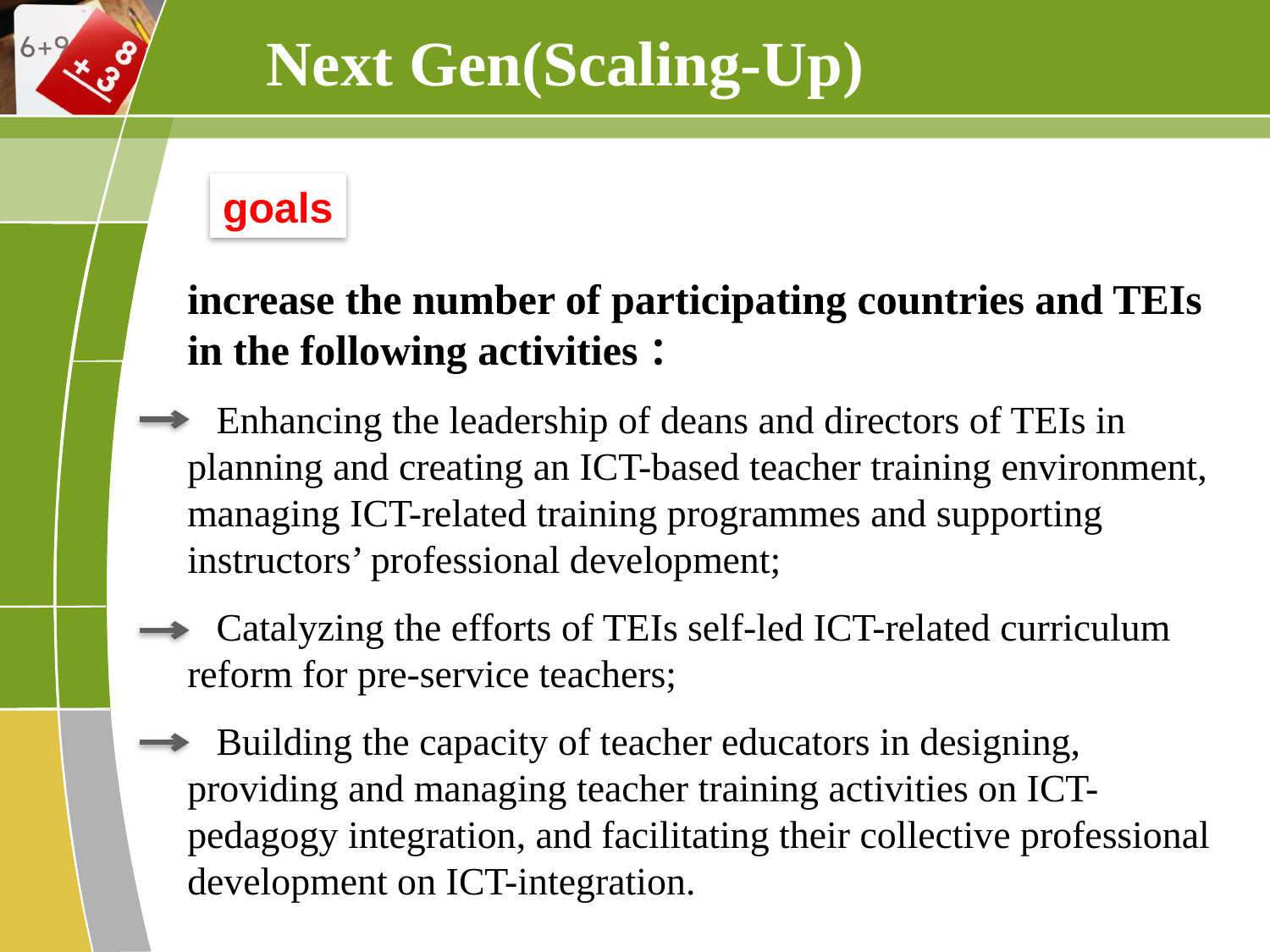

Next Gen(Scaling-Up)
goals
increase the number of participating countries and TEIs in the following activities：
   Enhancing the leadership of deans and directors of TEIs in planning and creating an ICT-based teacher training environment, managing ICT-related training programmes and supporting instructors’ professional development;
   Catalyzing the efforts of TEIs self-led ICT-related curriculum reform for pre-service teachers;
   Building the capacity of teacher educators in designing, providing and managing teacher training activities on ICT-pedagogy integration, and facilitating their collective professional development on ICT-integration.